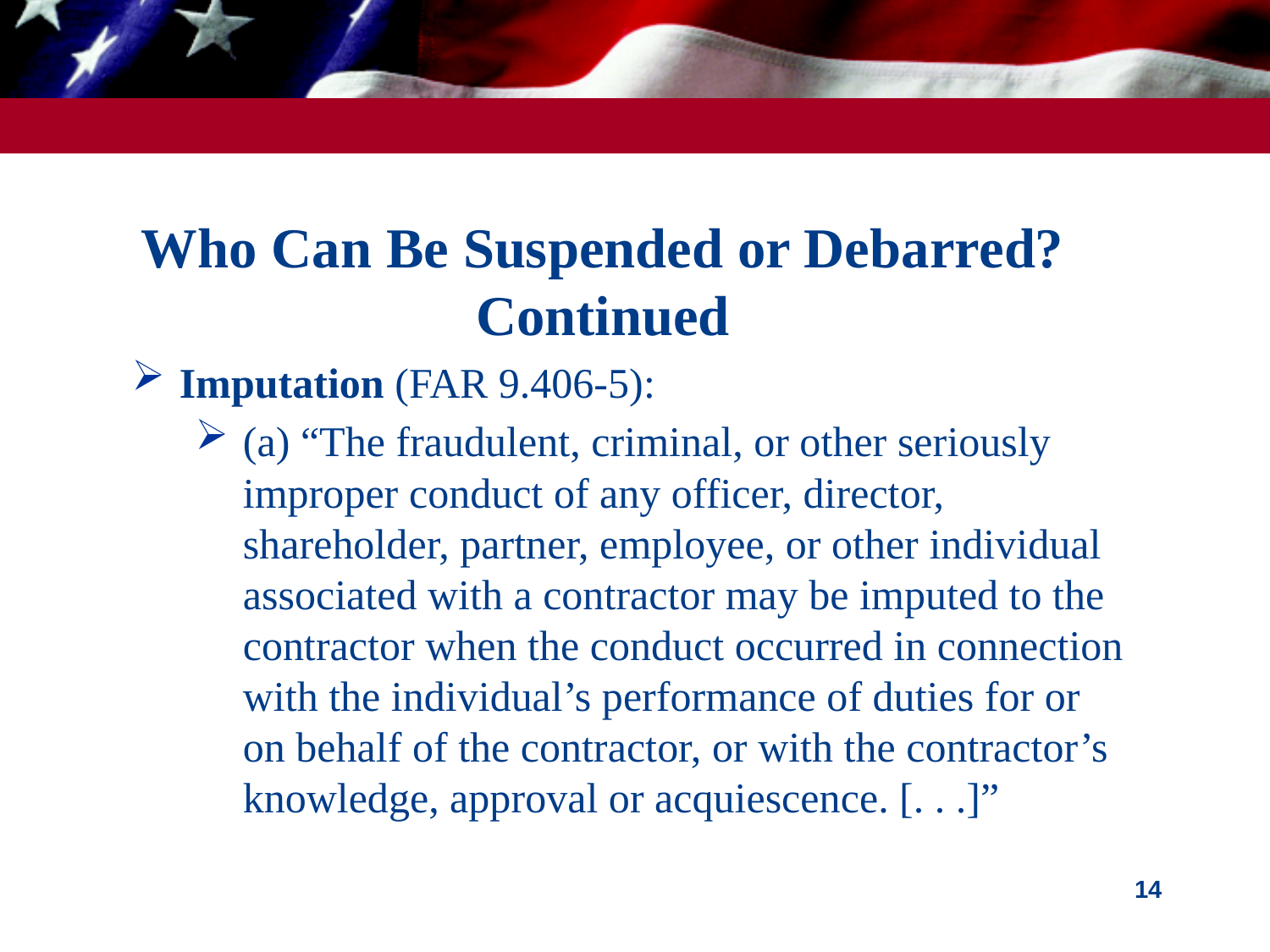

# Who Can Be Suspended or Debarred? Continued
Imputation (FAR 9.406-5):
(a) “The fraudulent, criminal, or other seriously improper conduct of any officer, director, shareholder, partner, employee, or other individual associated with a contractor may be imputed to the contractor when the conduct occurred in connection with the individual’s performance of duties for or on behalf of the contractor, or with the contractor’s knowledge, approval or acquiescence. [. . .]”

14